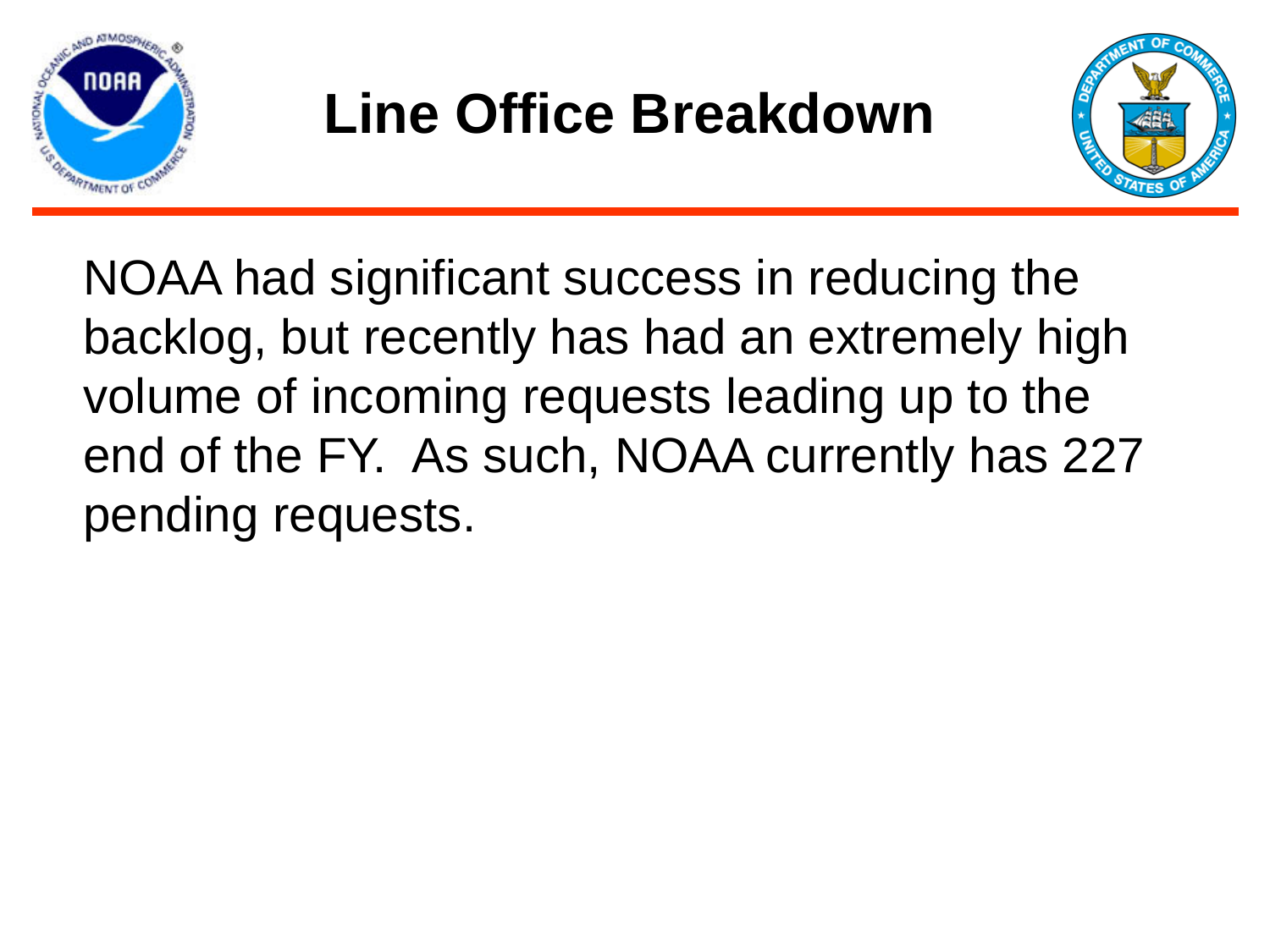

# Line Office Breakdown
NOAA had significant success in reducing the backlog, but recently has had an extremely high volume of incoming requests leading up to the end of the FY.  As such, NOAA currently has 227 pending requests.